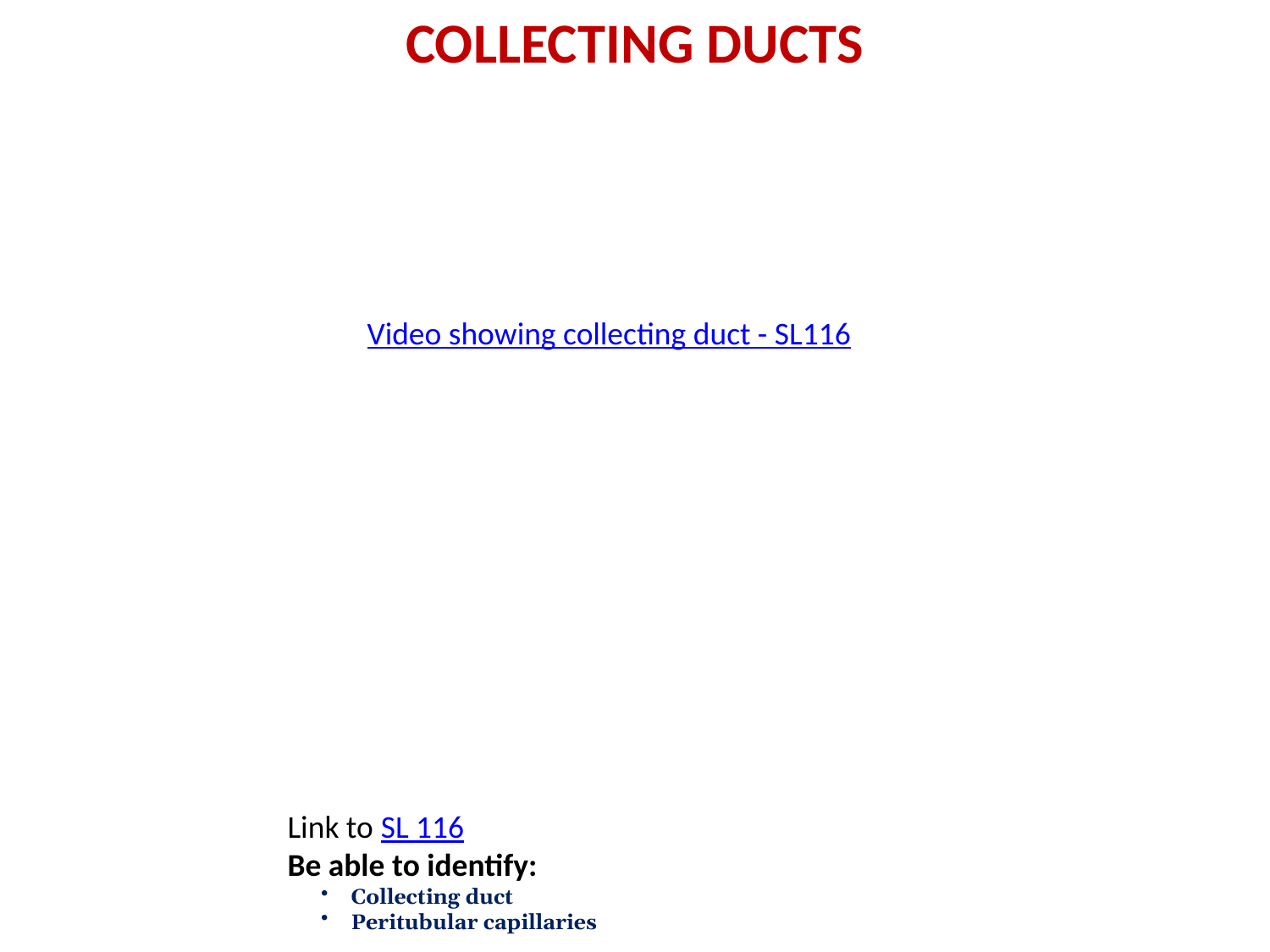

Collecting ducts
Video showing collecting duct - SL116
Link to SL 116
Be able to identify:
Collecting duct
Peritubular capillaries